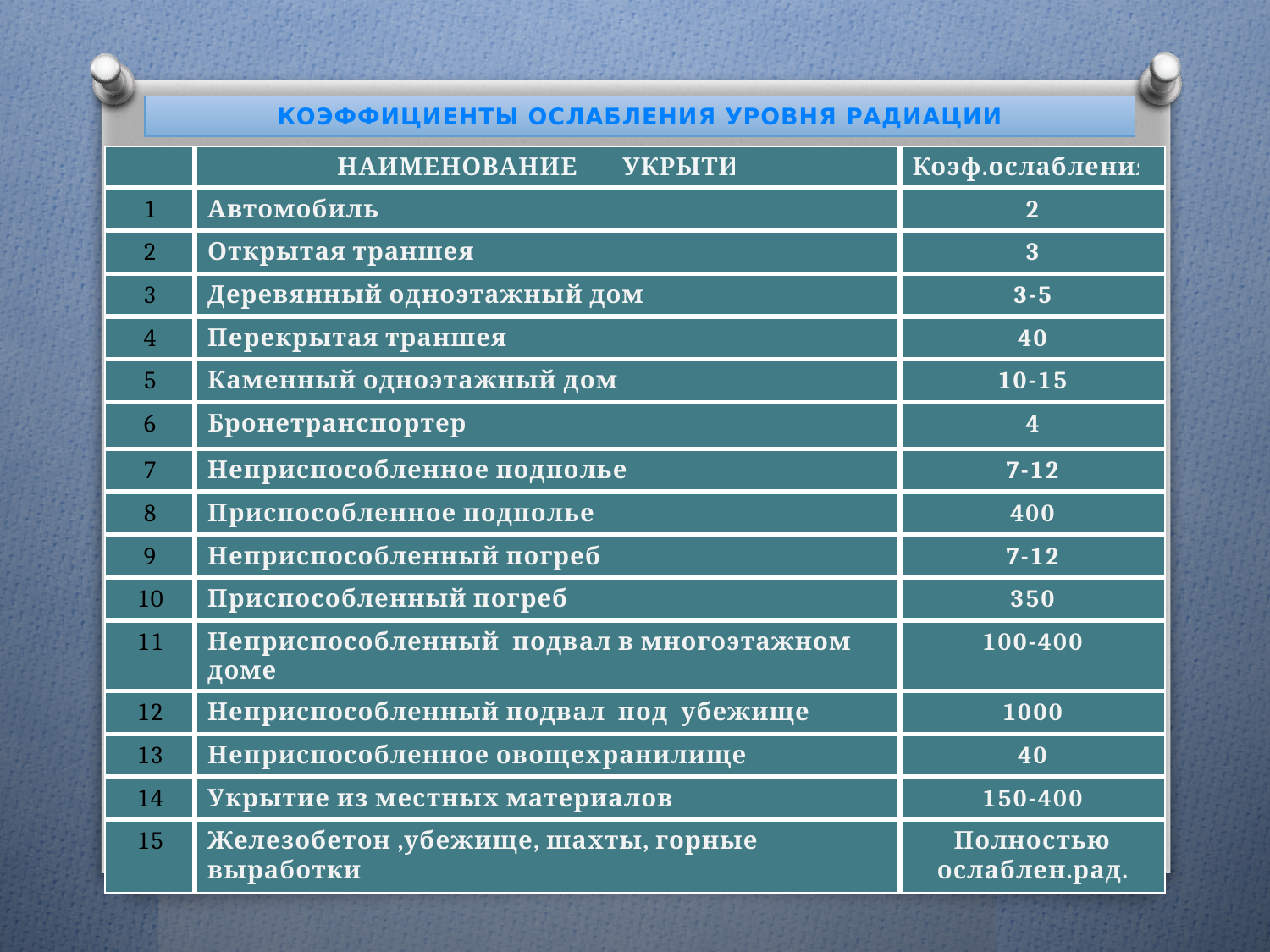

# КОЭФФИЦИЕНТЫ ОСЛАБЛЕНИЯ УРОВНЯ РАДИАЦИИ
|  | НАИМЕНОВАНИЕ УКРЫТИЯ | Коэф.ослабления |
| --- | --- | --- |
| 1 | Автомобиль | 2 |
| 2 | Открытая траншея | 3 |
| 3 | Деревянный одноэтажный дом | 3-5 |
| 4 | Перекрытая траншея | 40 |
| 5 | Каменный одноэтажный дом | 10-15 |
| 6 | Бронетранспортер | 4 |
| 7 | Неприспособленное подполье | 7-12 |
| 8 | Приспособленное подполье | 400 |
| 9 | Неприспособленный погреб | 7-12 |
| 10 | Приспособленный погреб | 350 |
| 11 | Неприспособленный подвал в многоэтажном доме | 100-400 |
| 12 | Неприспособленный подвал под убежище | 1000 |
| 13 | Неприспособленное овощехранилище | 40 |
| 14 | Укрытие из местных материалов | 150-400 |
| 15 | Железобетон ,убежище, шахты, горные выработки | Полностью ослаблен.рад. |

|  |
| --- |